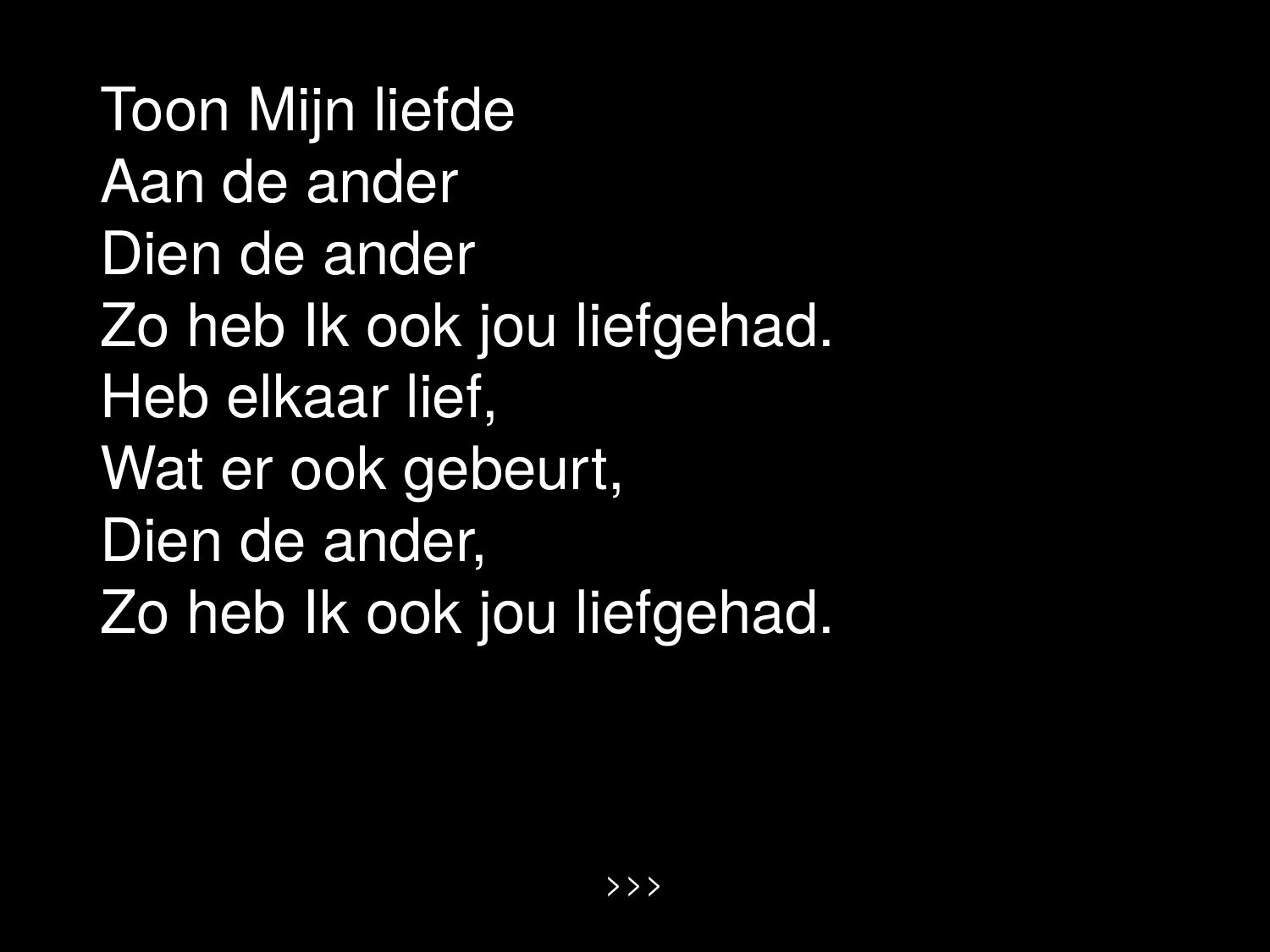

Prijs onze Heer, Hij alleen is de machtige God, vol van majesteit. Kom en buig neer, loof zijn heil'ge naam. Breng dan aan Hem, als een offer een zoete geur. De gebeden van je hart naar zijn troon. Geef Hem dank en eer. De Heer almachtig, zijn liefde duurt voor eeuwig. Zijn trouw en goedheid gaan ons voor. Zijn kracht zal nimmer falen of ontbreken en zijn liefde blijft.
Toon Mijn liefde
Aan de ander
Dien de ander
Zo heb Ik ook jou liefgehad.
Heb elkaar lief,
Wat er ook gebeurt,
Dien de ander,
Zo heb Ik ook jou liefgehad.
>>>